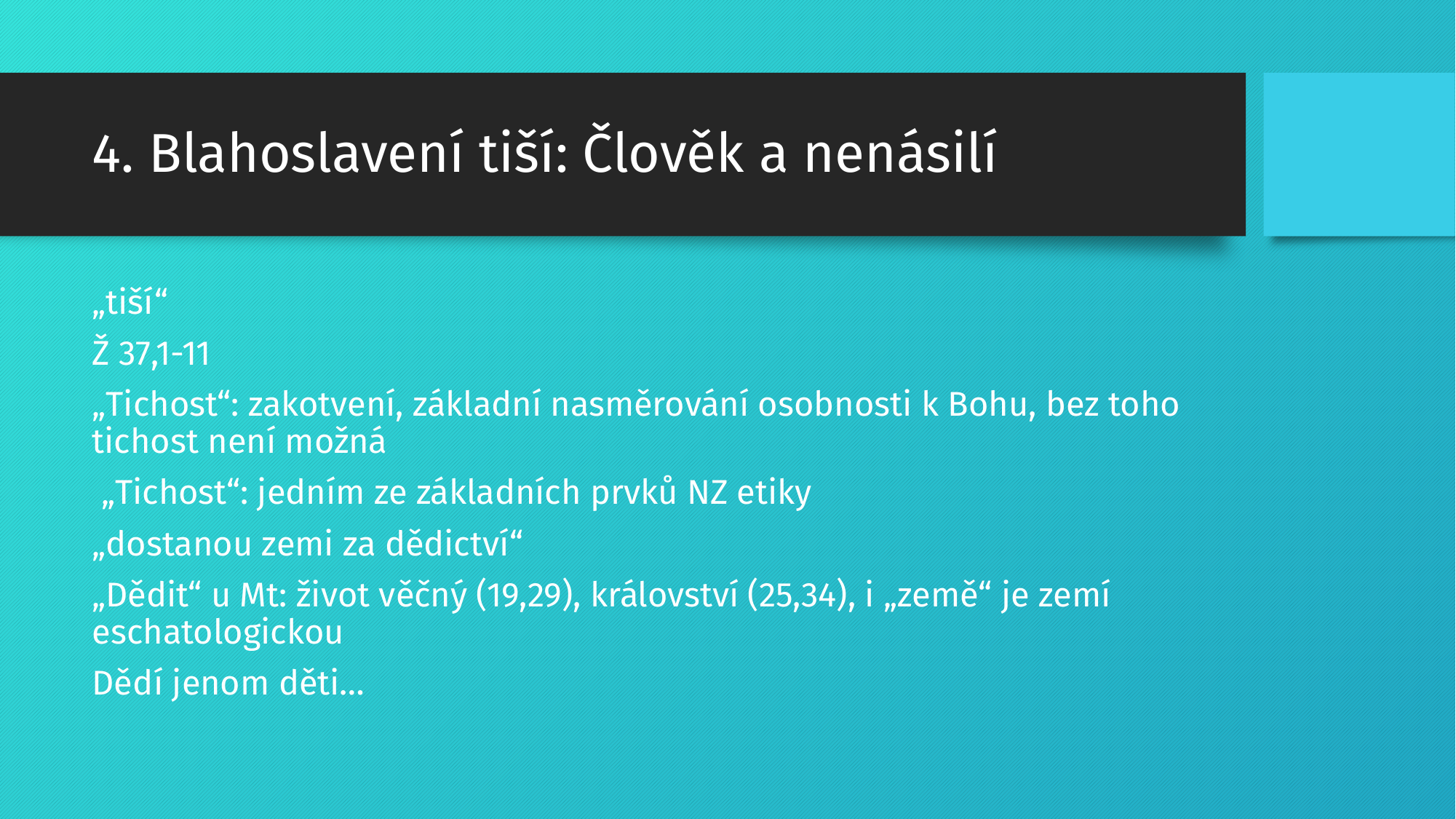

# 4. Blahoslavení tiší: Člověk a nenásilí
„tiší“
Ž 37,1-11
„Tichost“: zakotvení, základní nasměrování osobnosti k Bohu, bez toho tichost není možná
 „Tichost“: jedním ze základních prvků NZ etiky
„dostanou zemi za dědictví“
„Dědit“ u Mt: život věčný (19,29), království (25,34), i „země“ je zemí eschatologickou
Dědí jenom děti…